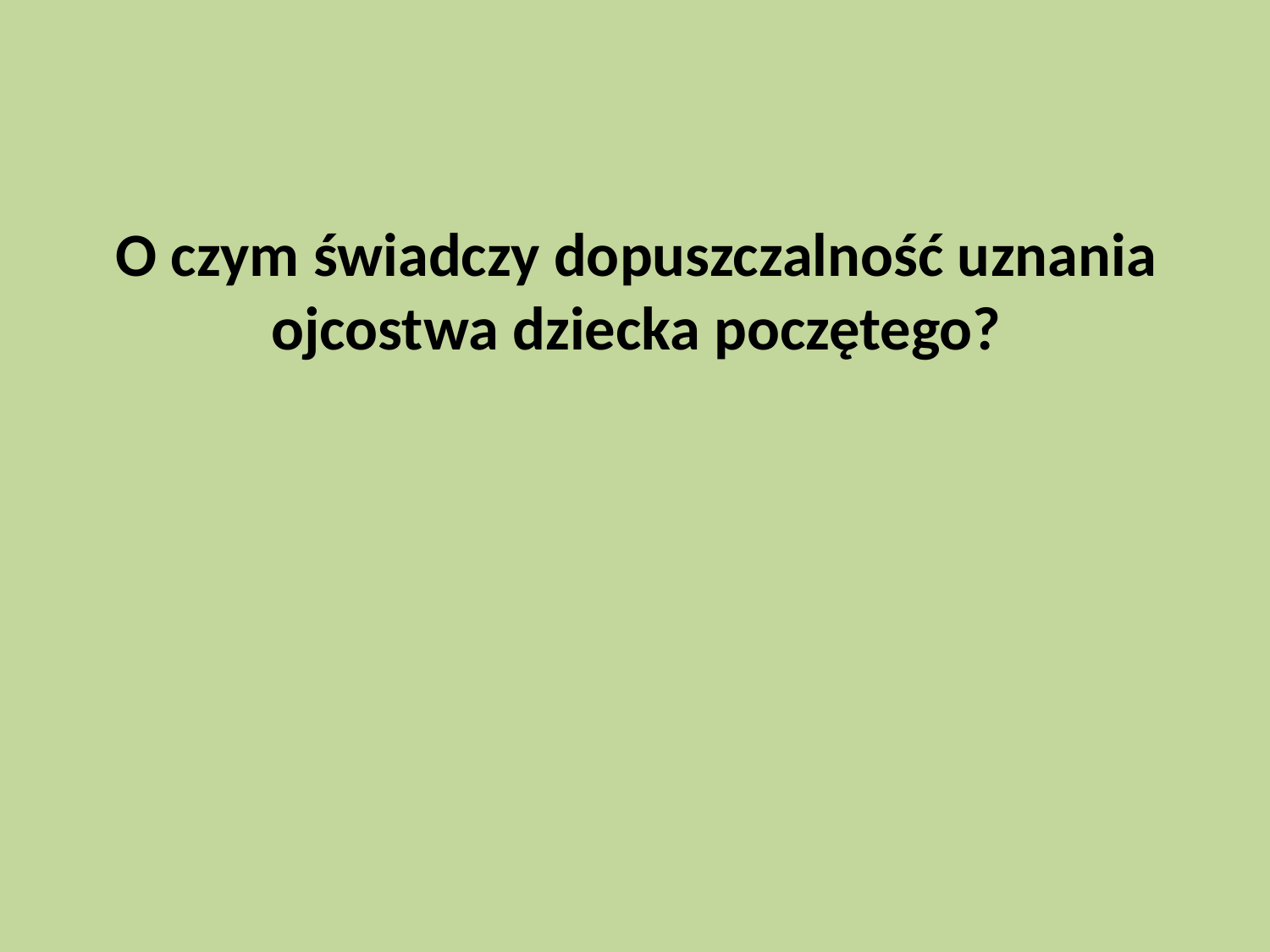

# O czym świadczy dopuszczalność uznania ojcostwa dziecka poczętego?